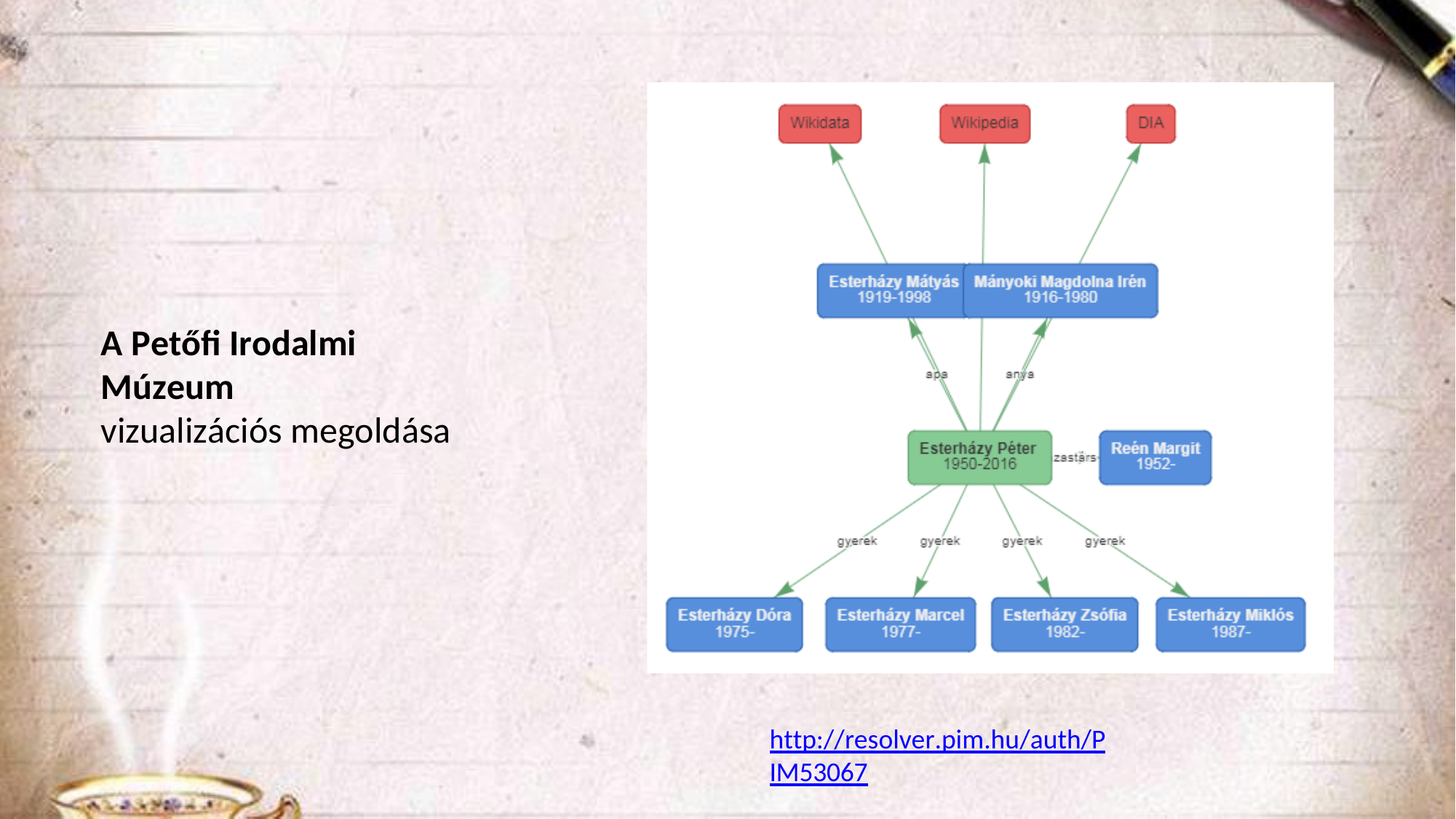

A Petőfi Irodalmi Múzeum
vizualizációs megoldása
http://resolver.pim.hu/auth/PIM53067